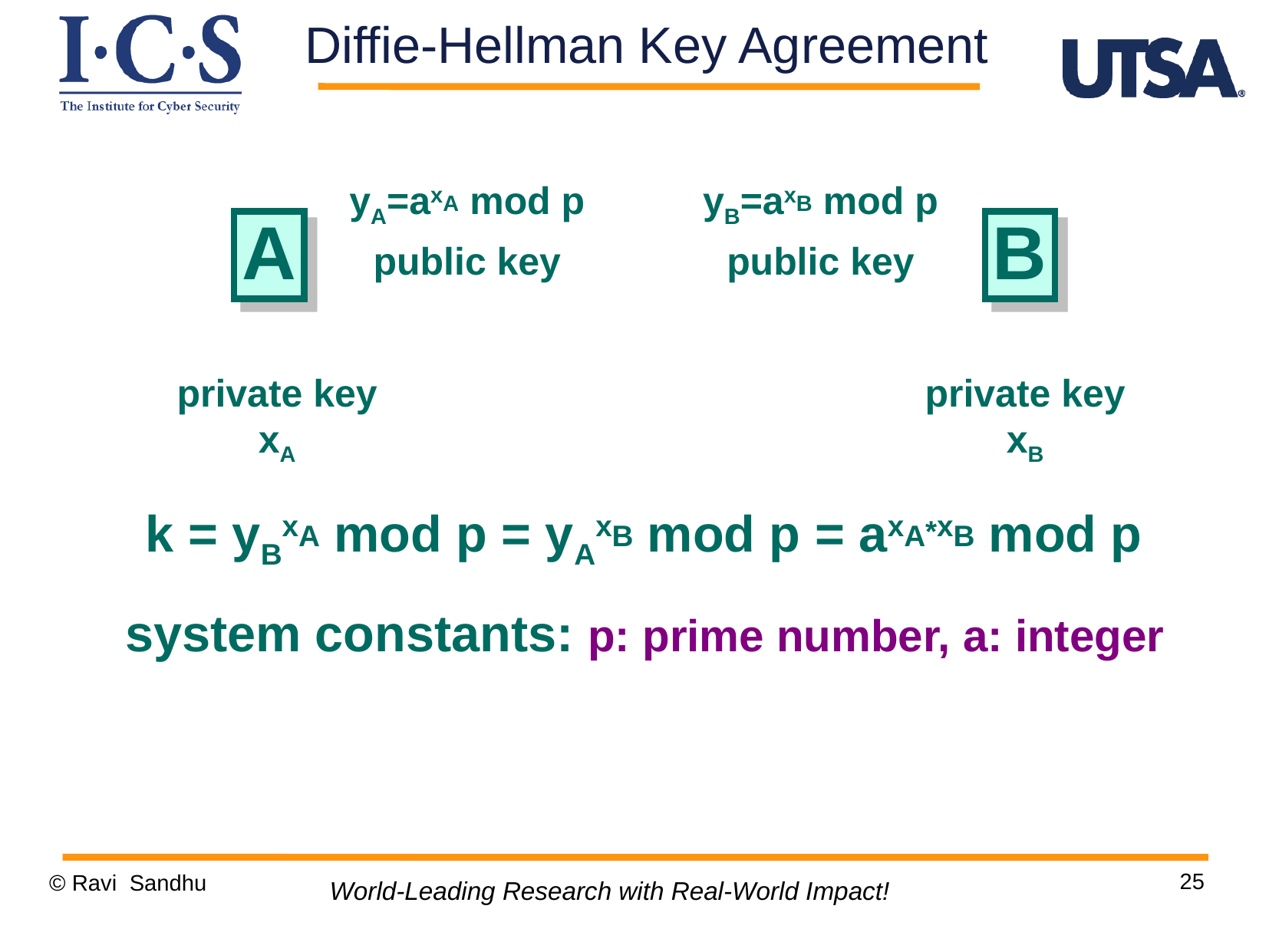

Diffie-Hellman Key Agreement
yA=axA mod p
public key
yB=axB mod p
public key
A
B
private key
xA
private key
xB
k = yBxA mod p = yAxB mod p = axA*xB mod p
system constants: p: prime number, a: integer
25
© Ravi  Sandhu
World-Leading Research with Real-World Impact!